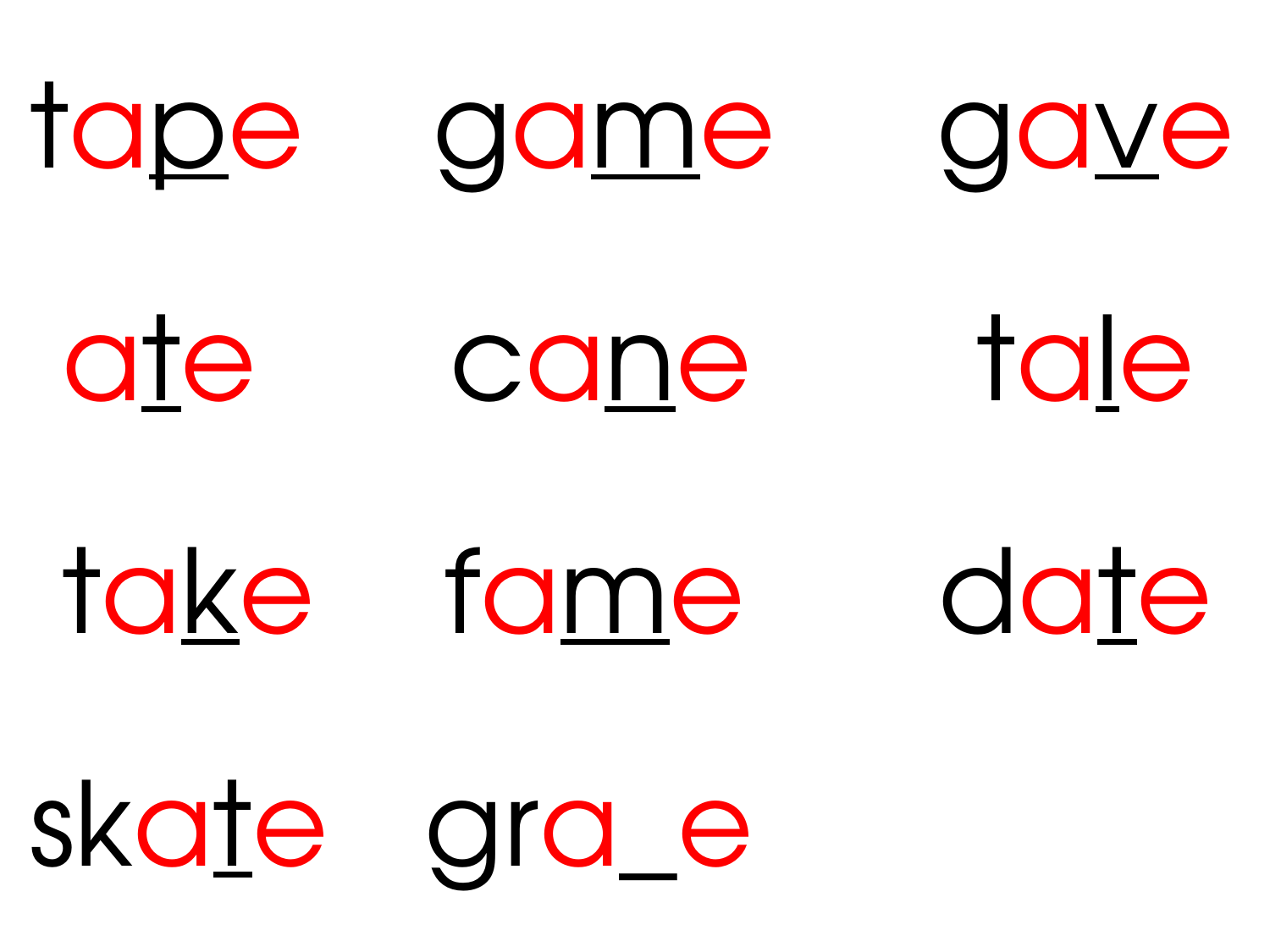

tape    game     gave

 ate      cane       tale

 take    fame      date

skate   gra_e